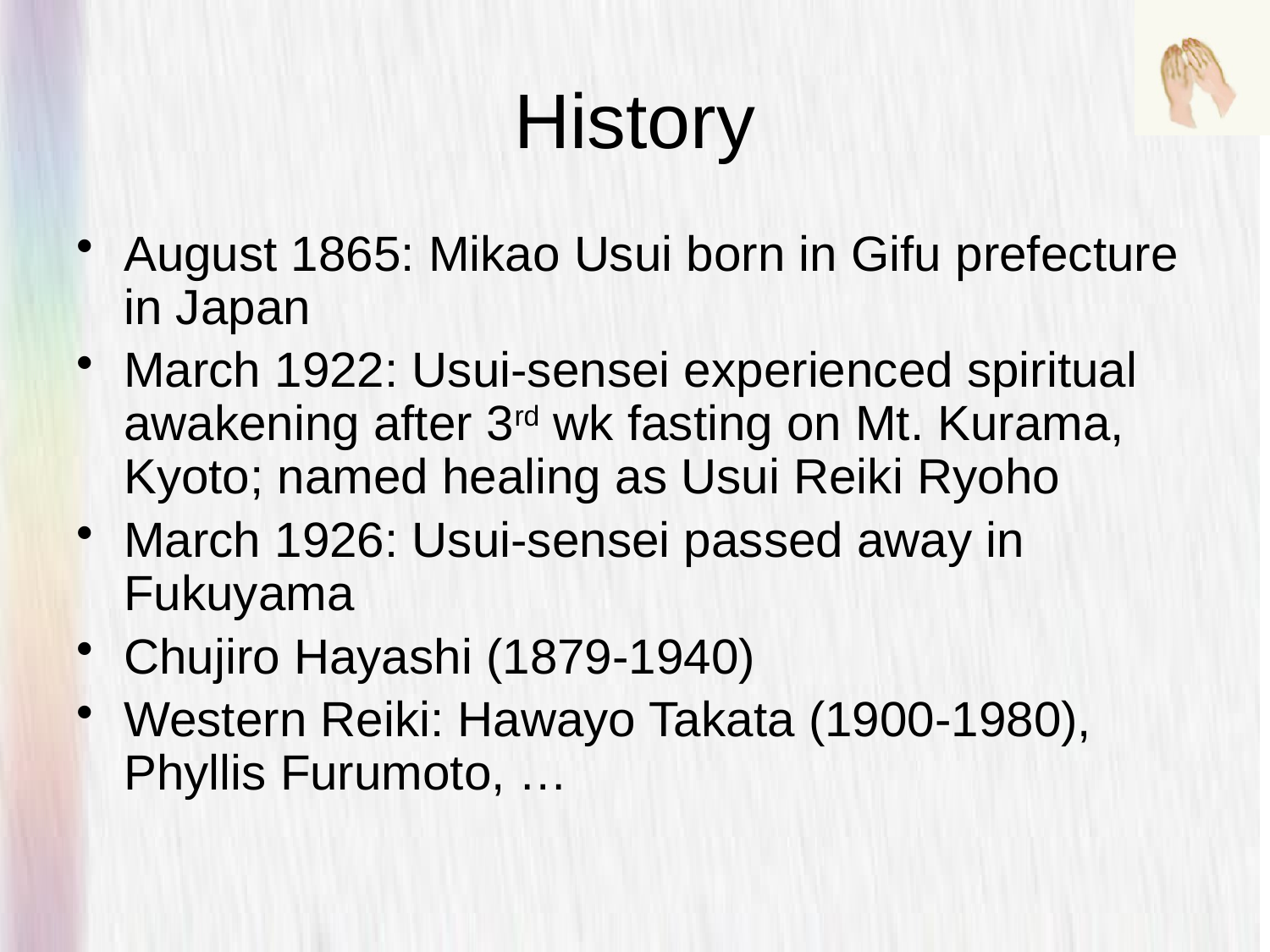

# History
August 1865: Mikao Usui born in Gifu prefecture in Japan
March 1922: Usui-sensei experienced spiritual awakening after 3rd wk fasting on Mt. Kurama, Kyoto; named healing as Usui Reiki Ryoho
March 1926: Usui-sensei passed away in Fukuyama
Chujiro Hayashi (1879-1940)
Western Reiki: Hawayo Takata (1900-1980), Phyllis Furumoto, …